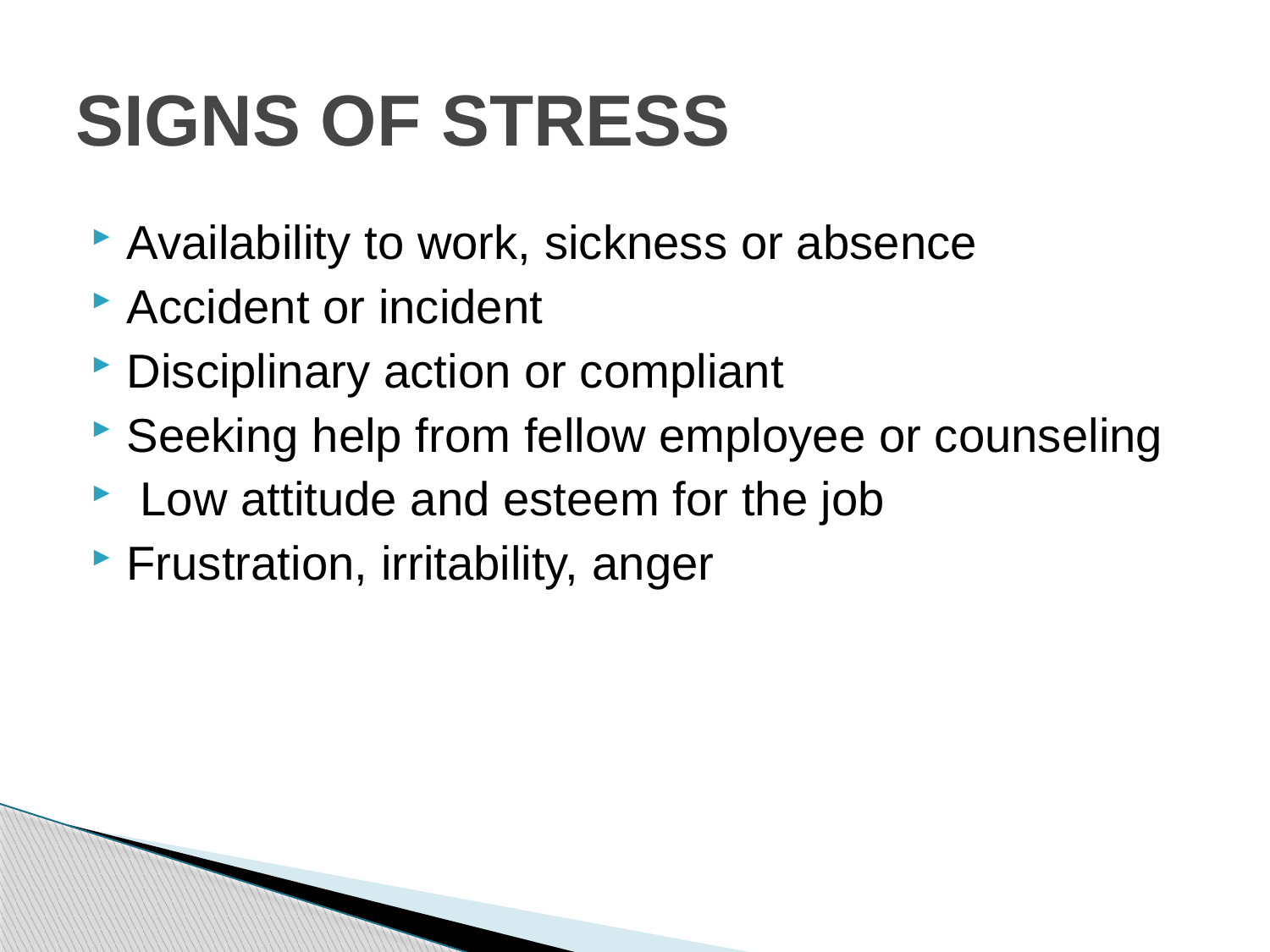

# SIGNS OF STRESS
Availability to work, sickness or absence
Accident or incident
Disciplinary action or compliant
Seeking help from fellow employee or counseling
 Low attitude and esteem for the job
Frustration, irritability, anger